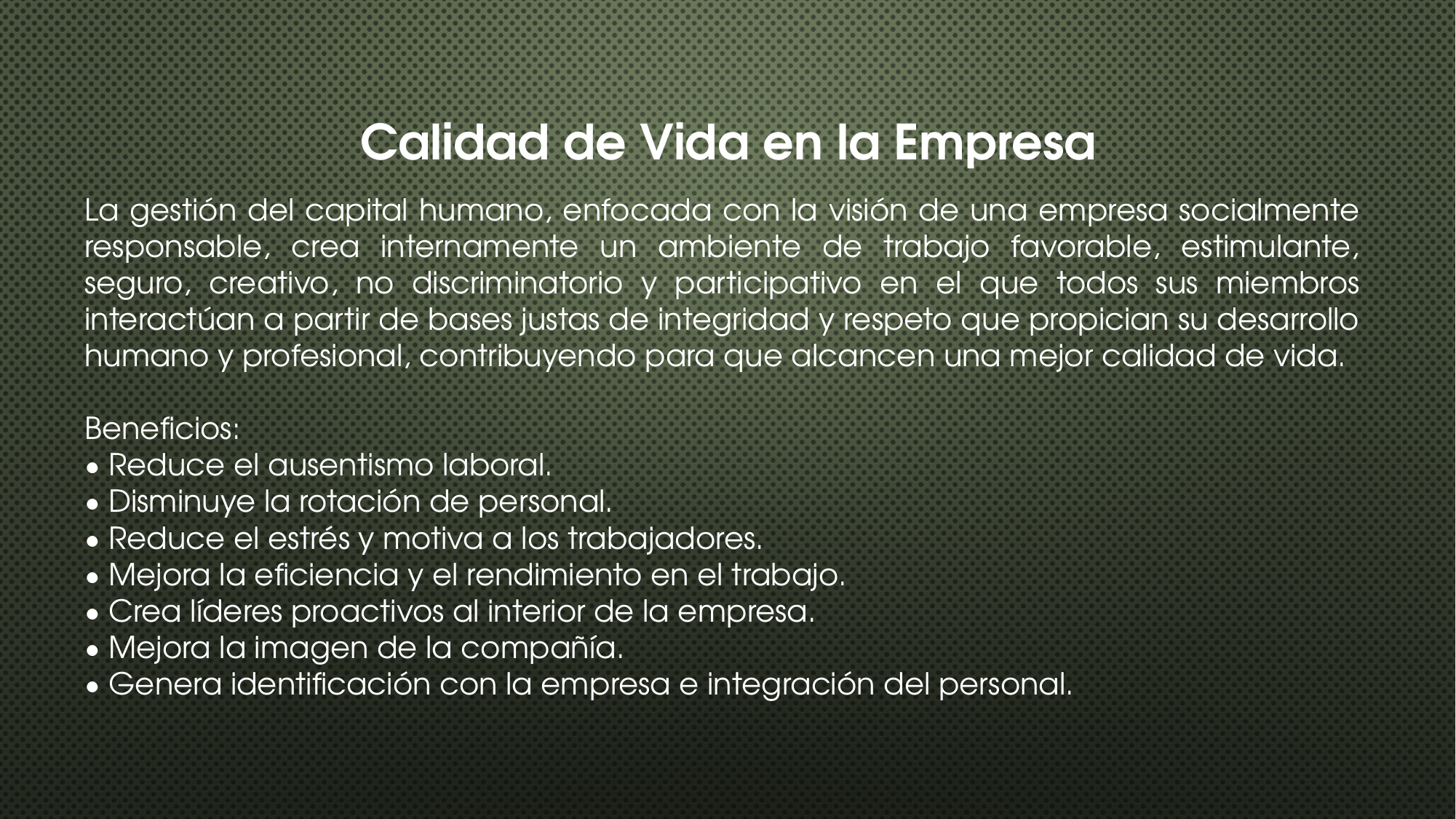

Calidad de Vida en la Empresa
La gestión del capital humano, enfocada con la visión de una empresa socialmente responsable, crea internamente un ambiente de trabajo favorable, estimulante, seguro, creativo, no discriminatorio y participativo en el que todos sus miembros interactúan a partir de bases justas de integridad y respeto que propician su desarrollo humano y profesional, contribuyendo para que alcancen una mejor calidad de vida.

Beneficios:
• Reduce el ausentismo laboral.
• Disminuye la rotación de personal.
• Reduce el estrés y motiva a los trabajadores.
• Mejora la eficiencia y el rendimiento en el trabajo.
• Crea líderes proactivos al interior de la empresa.
• Mejora la imagen de la compañía.
• Genera identificación con la empresa e integración del personal.